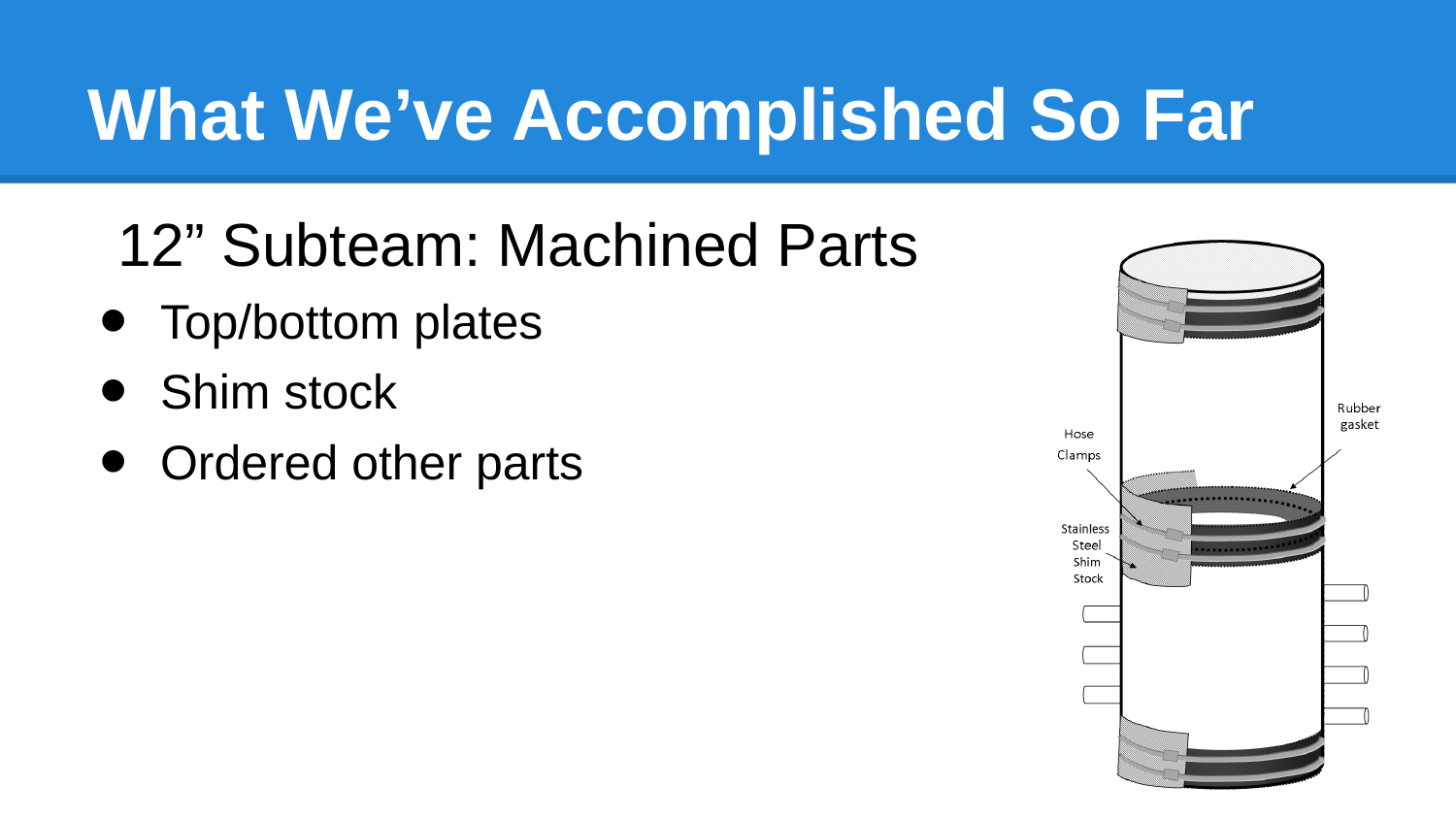

# What We’ve Accomplished So Far
12” Subteam: Machined Parts
Top/bottom plates
Shim stock
Ordered other parts